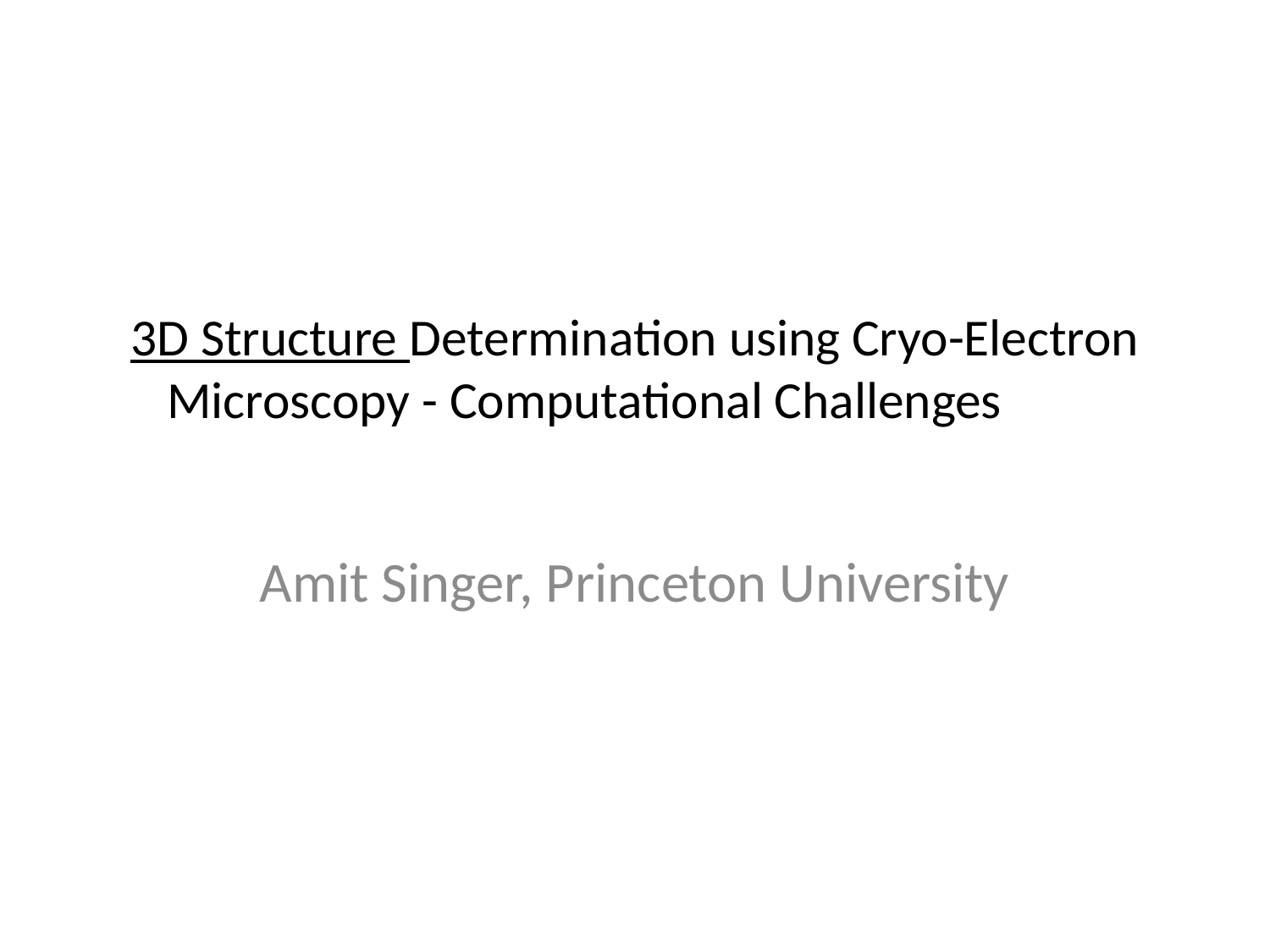

# 3D Structure Determination using Cryo-Electron Microscopy - Computational Challenges
Amit Singer, Princeton University